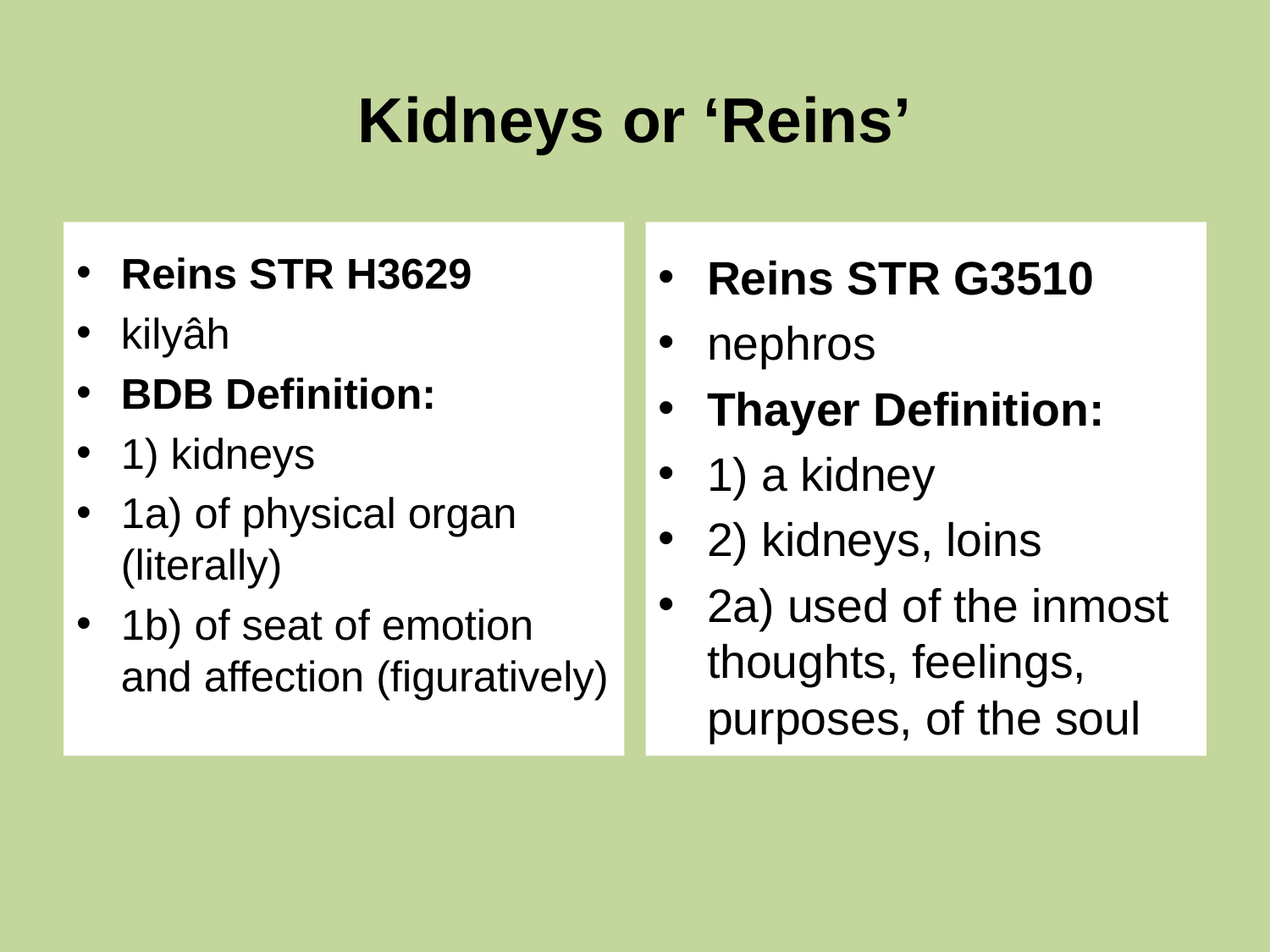

# Kidneys or ‘Reins’

Reins STR H3629
kilyâh
BDB Definition:
1) kidneys
1a) of physical organ (literally)
1b) of seat of emotion and affection (figuratively)

Reins STR G3510
nephros
Thayer Definition:
1) a kidney
2) kidneys, loins
2a) used of the inmost thoughts, feelings, purposes, of the soul